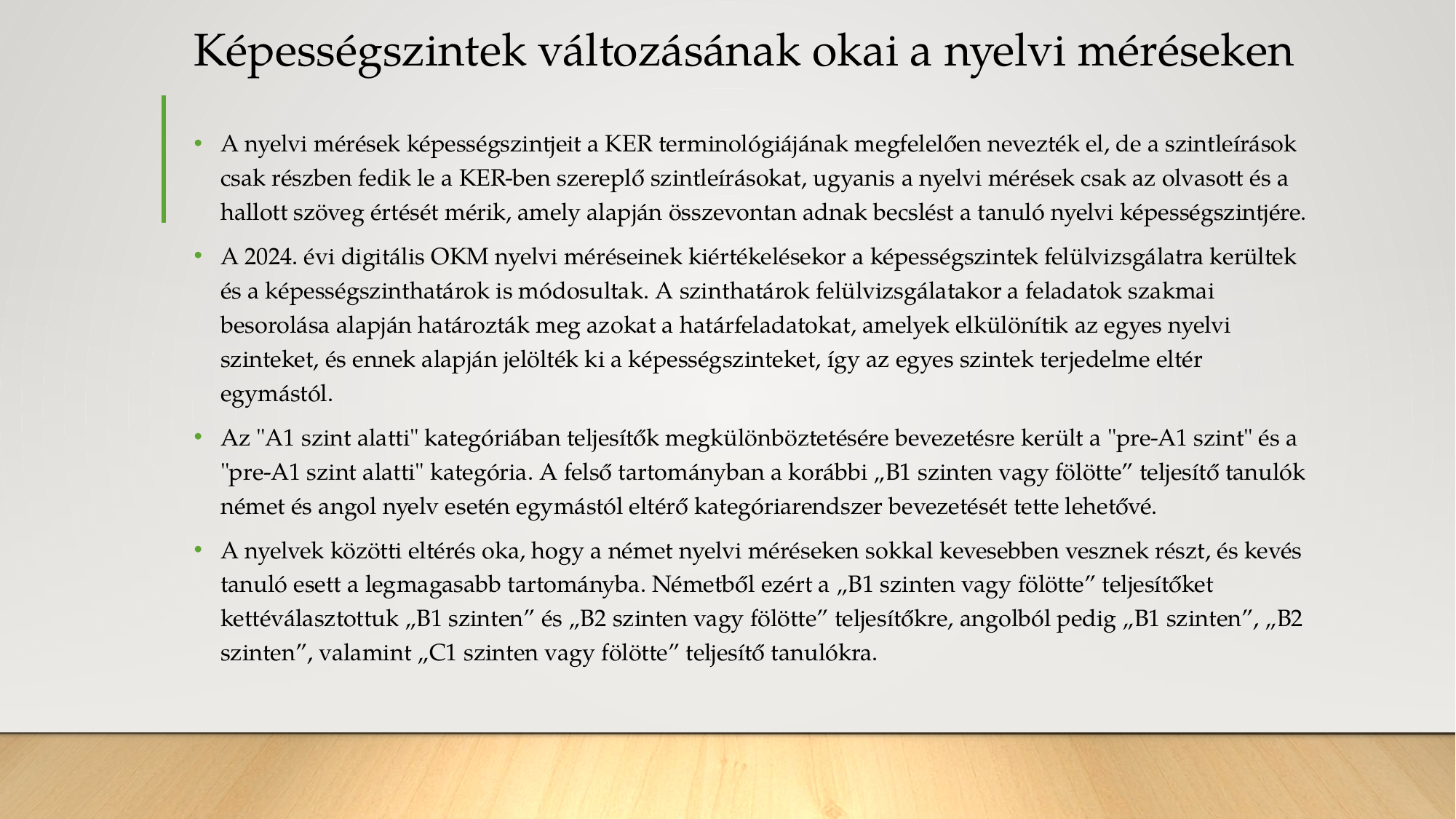

# Képességszintek változásának okai a nyelvi méréseken
A nyelvi mérések képességszintjeit a KER terminológiájának megfelelően nevezték el, de a szintleírások csak részben fedik le a KER-ben szereplő szintleírásokat, ugyanis a nyelvi mérések csak az olvasott és a hallott szöveg értését mérik, amely alapján összevontan adnak becslést a tanuló nyelvi képességszintjére.
A 2024. évi digitális OKM nyelvi méréseinek kiértékelésekor a képességszintek felülvizsgálatra kerültek és a képességszinthatárok is módosultak. A szinthatárok felülvizsgálatakor a feladatok szakmai besorolása alapján határozták meg azokat a határfeladatokat, amelyek elkülönítik az egyes nyelvi szinteket, és ennek alapján jelölték ki a képességszinteket, így az egyes szintek terjedelme eltér egymástól.
Az "A1 szint alatti" kategóriában teljesítők megkülönböztetésére bevezetésre került a "pre-A1 szint" és a "pre-A1 szint alatti" kategória. A felső tartományban a korábbi „B1 szinten vagy fölötte” teljesítő tanulók német és angol nyelv esetén egymástól eltérő kategóriarendszer bevezetését tette lehetővé.
A nyelvek közötti eltérés oka, hogy a német nyelvi méréseken sokkal kevesebben vesznek részt, és kevés tanuló esett a legmagasabb tartományba. Németből ezért a „B1 szinten vagy fölötte” teljesítőket kettéválasztottuk „B1 szinten” és „B2 szinten vagy fölötte” teljesítőkre, angolból pedig „B1 szinten”, „B2 szinten”, valamint „C1 szinten vagy fölötte” teljesítő tanulókra.